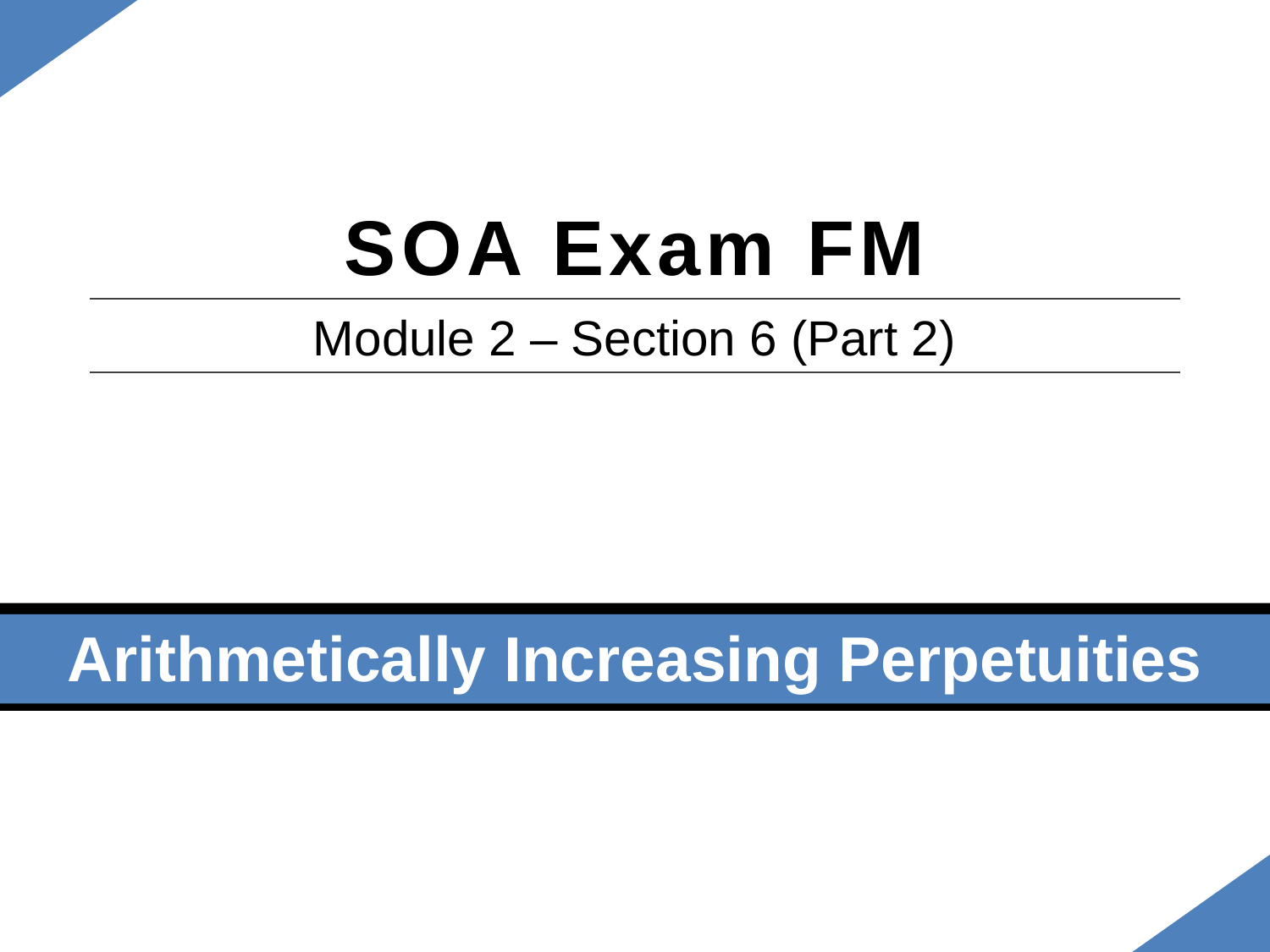

SOA Exam FM
Module 2 – Section 6 (Part 2)

Arithmetically Increasing Perpetuities